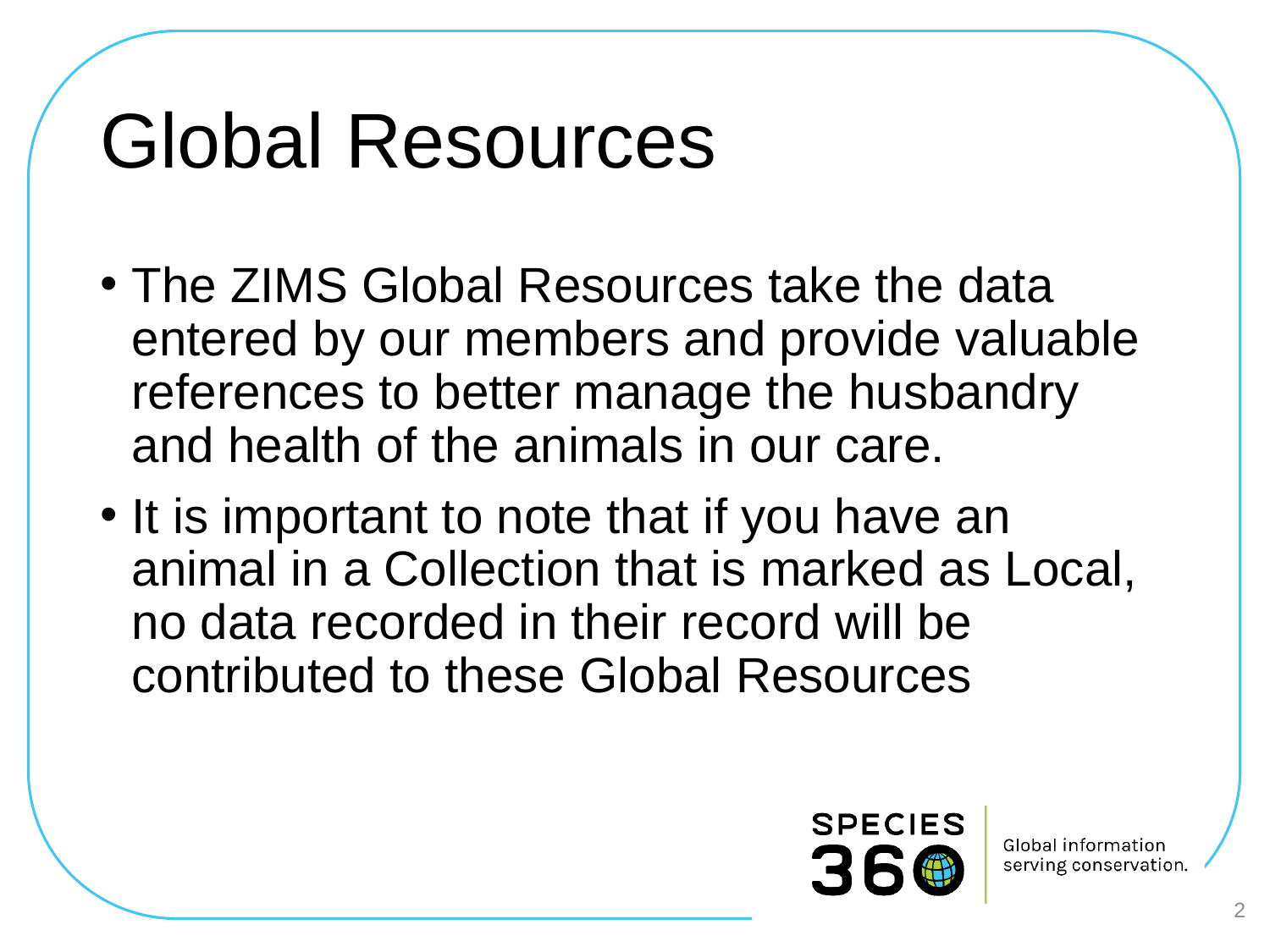

# Global Resources
The ZIMS Global Resources take the data entered by our members and provide valuable references to better manage the husbandry and health of the animals in our care.
It is important to note that if you have an animal in a Collection that is marked as Local, no data recorded in their record will be contributed to these Global Resources
2